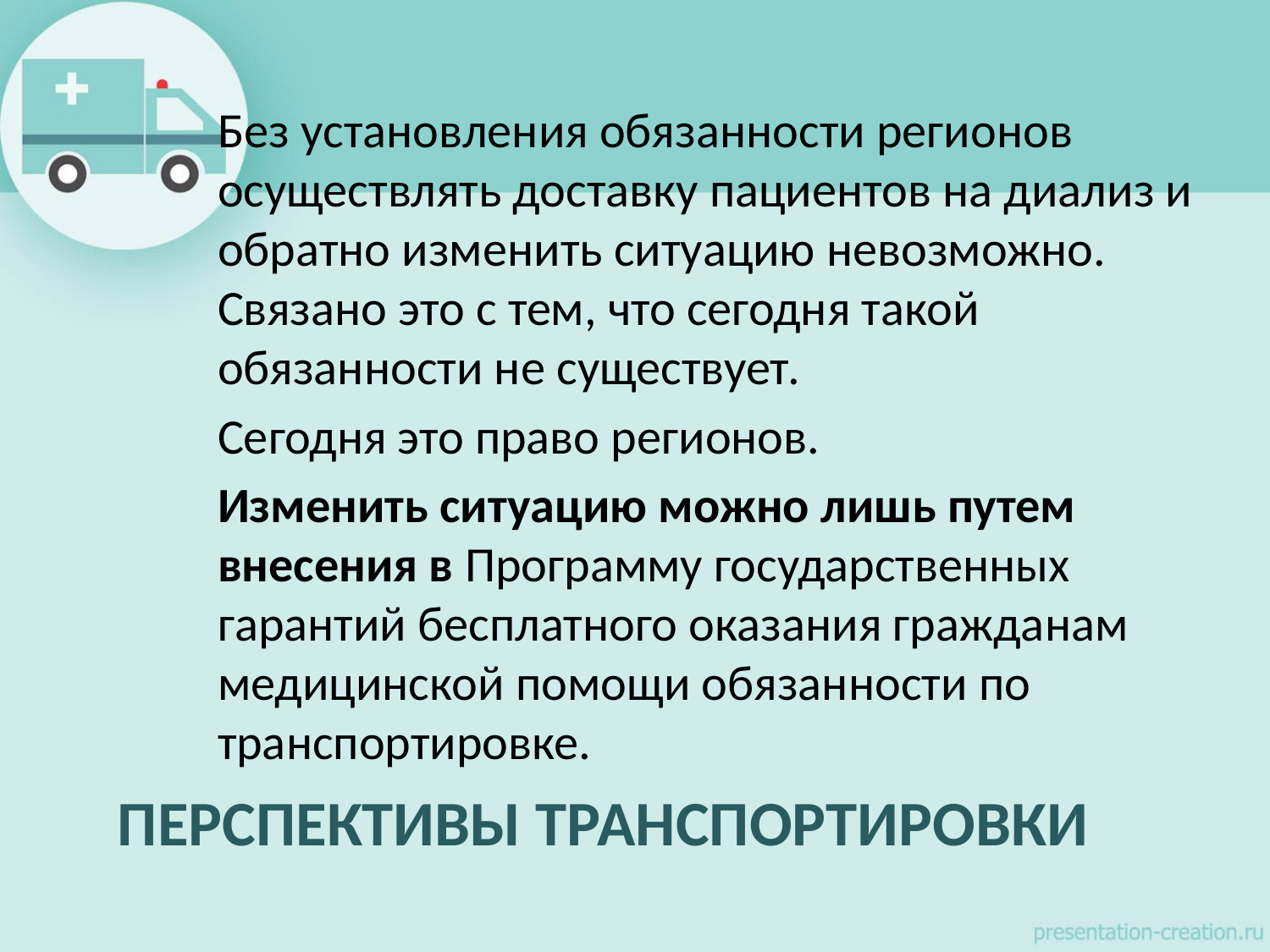

Без установления обязанности регионов осуществлять доставку пациентов на диализ и обратно изменить ситуацию невозможно. Связано это с тем, что сегодня такой обязанности не существует.
Сегодня это право регионов.
Изменить ситуацию можно лишь путем внесения в Программу государственных гарантий бесплатного оказания гражданам медицинской помощи обязанности по транспортировке.
# Перспективы транспортировки